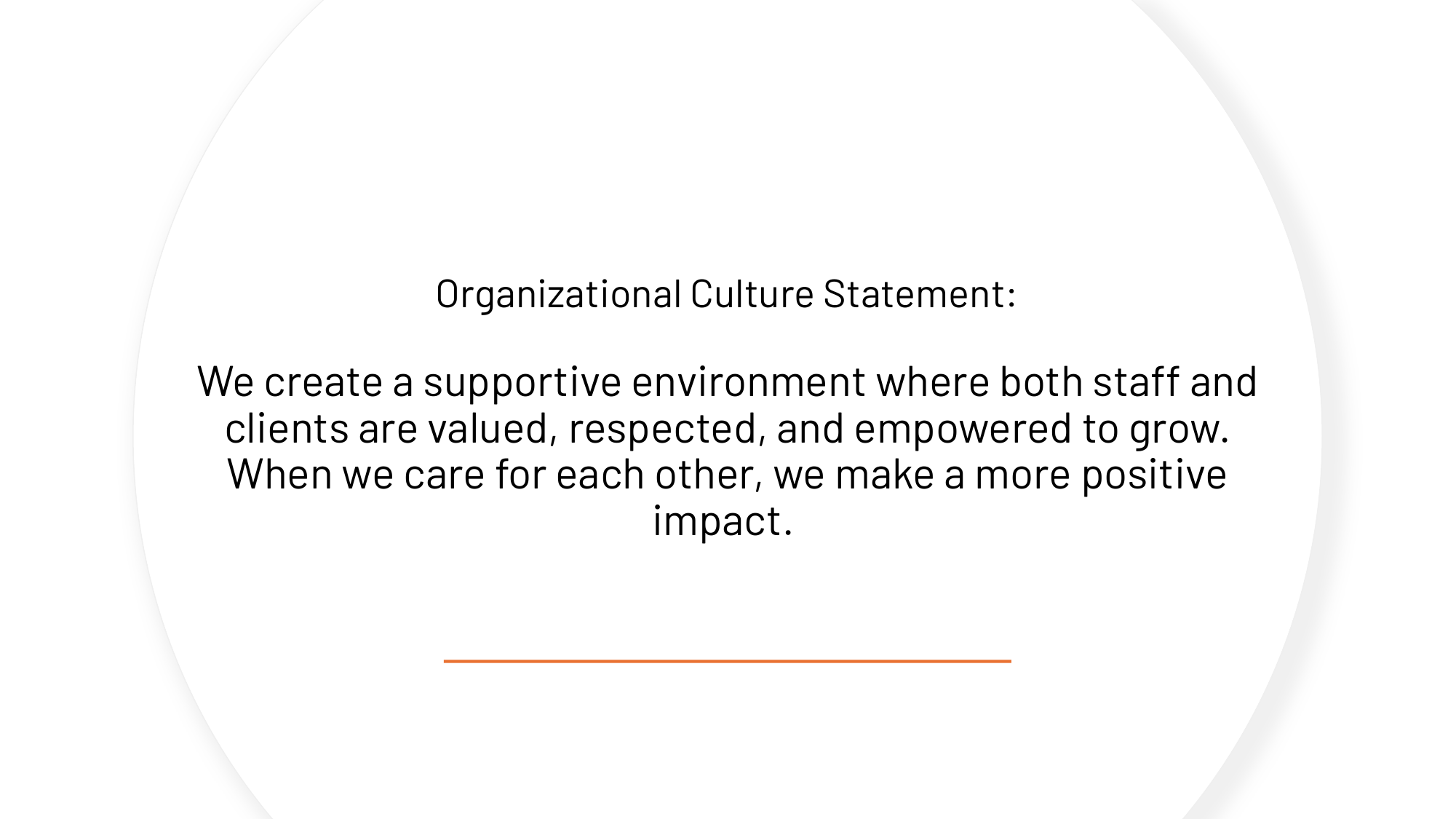

# Organizational Culture Statement: We create a supportive environment where both staff and clients are valued, respected, and empowered to grow. When we care for each other, we make a more positive impact.